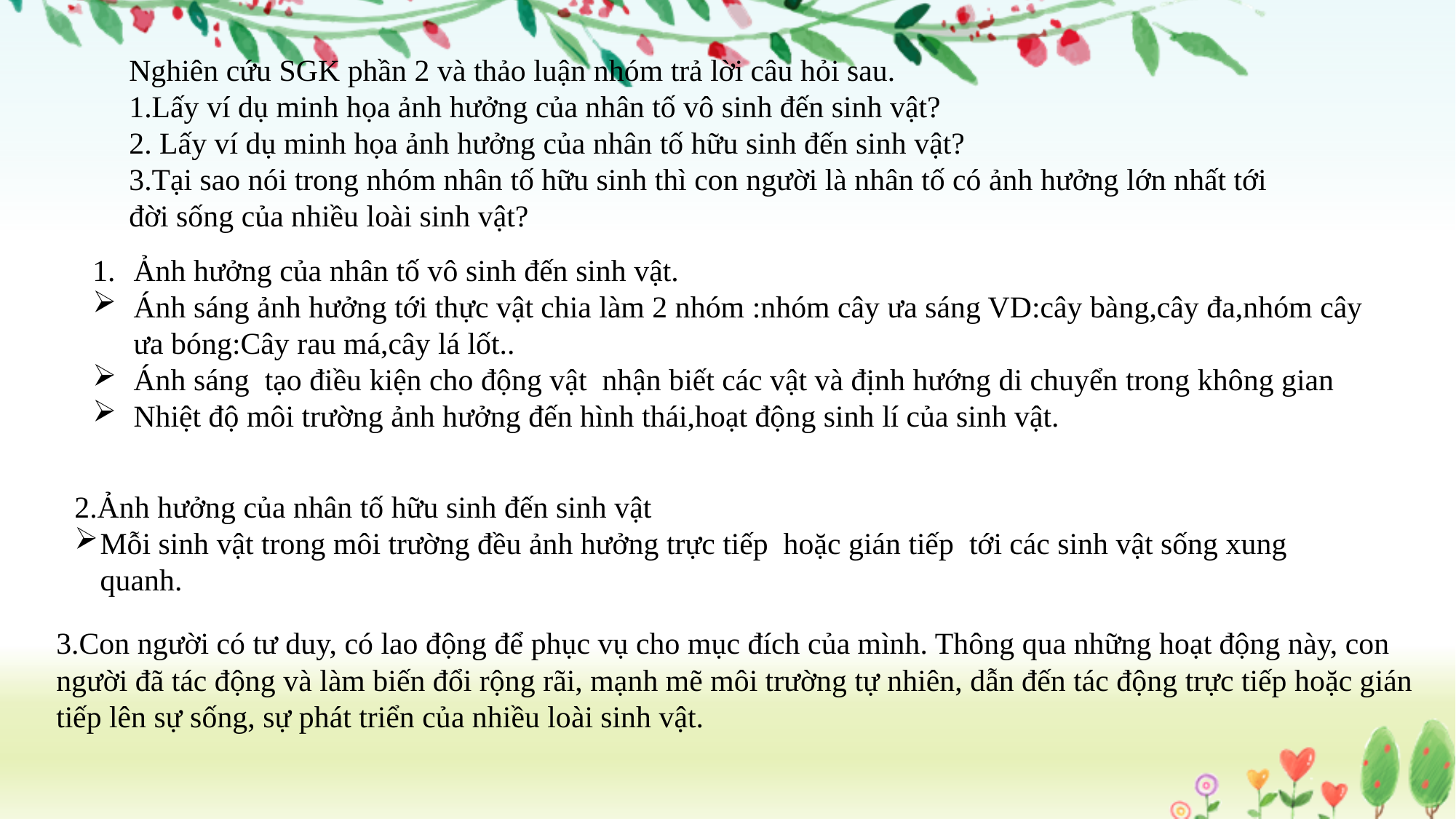

Nghiên cứu SGK phần 2 và thảo luận nhóm trả lời câu hỏi sau.
1.Lấy ví dụ minh họa ảnh hưởng của nhân tố vô sinh đến sinh vật?
2. Lấy ví dụ minh họa ảnh hưởng của nhân tố hữu sinh đến sinh vật?
3.Tại sao nói trong nhóm nhân tố hữu sinh thì con người là nhân tố có ảnh hưởng lớn nhất tới đời sống của nhiều loài sinh vật?

Ảnh hưởng của nhân tố vô sinh đến sinh vật.
Ánh sáng ảnh hưởng tới thực vật chia làm 2 nhóm :nhóm cây ưa sáng VD:cây bàng,cây đa,nhóm cây ưa bóng:Cây rau má,cây lá lốt..
Ánh sáng  tạo điều kiện cho động vật  nhận biết các vật và định hướng di chuyển trong không gian
Nhiệt độ môi trường ảnh hưởng đến hình thái,hoạt động sinh lí của sinh vật.

2.Ảnh hưởng của nhân tố hữu sinh đến sinh vật
Mỗi sinh vật trong môi trường đều ảnh hưởng trực tiếp  hoặc gián tiếp  tới các sinh vật sống xung quanh.

3.Con người có tư duy, có lao động để phục vụ cho mục đích của mình. Thông qua những hoạt động này, con người đã tác động và làm biến đổi rộng rãi, mạnh mẽ môi trường tự nhiên, dẫn đến tác động trực tiếp hoặc gián tiếp lên sự sống, sự phát triển của nhiều loài sinh vật.